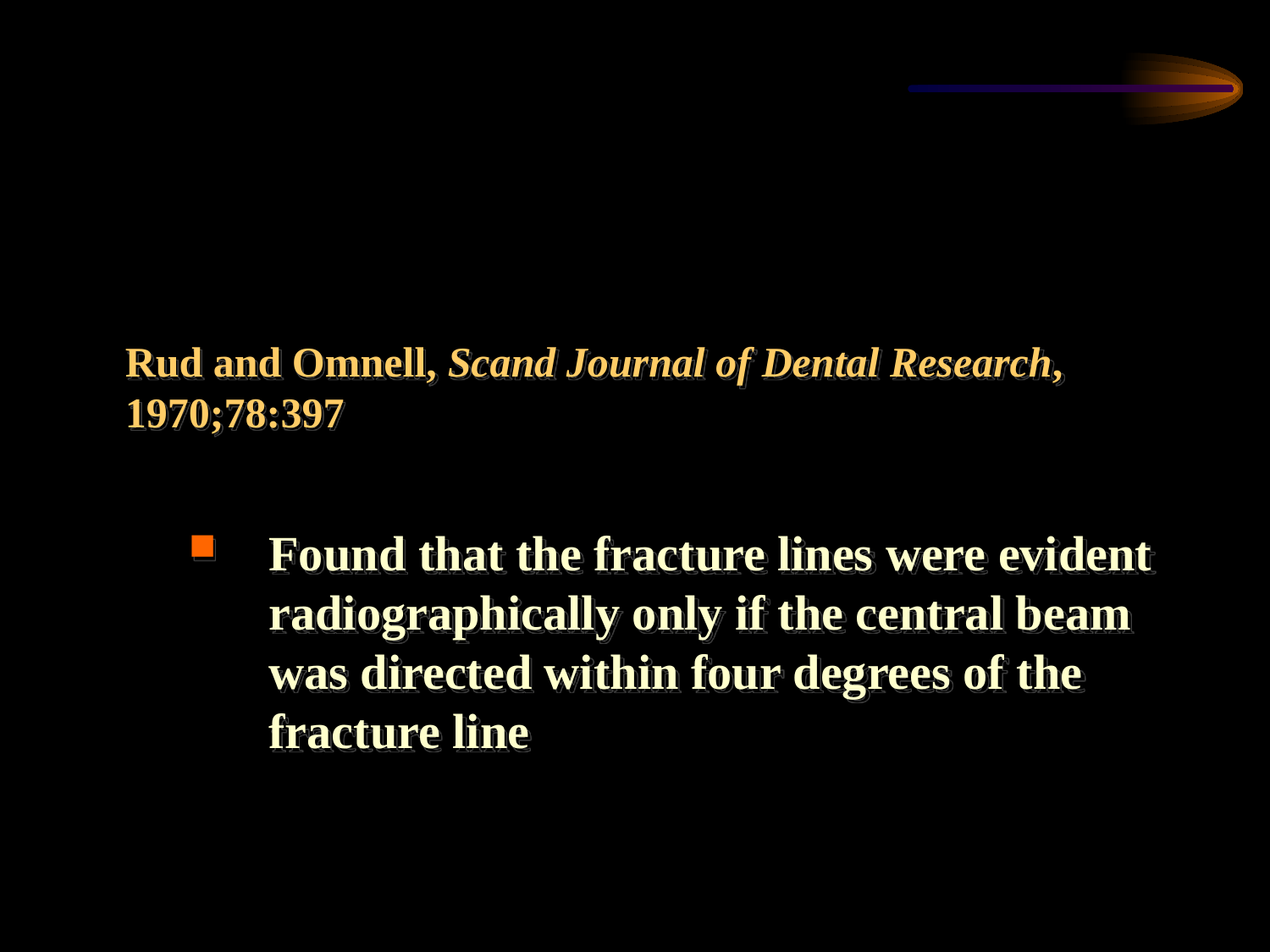

Radiographic   Examination
Rud and Omnell, Scand Journal of Dental Research, 1970;78:397

Found that the fracture lines were evident radiographically only if the central beam was directed within four degrees of the fracture line